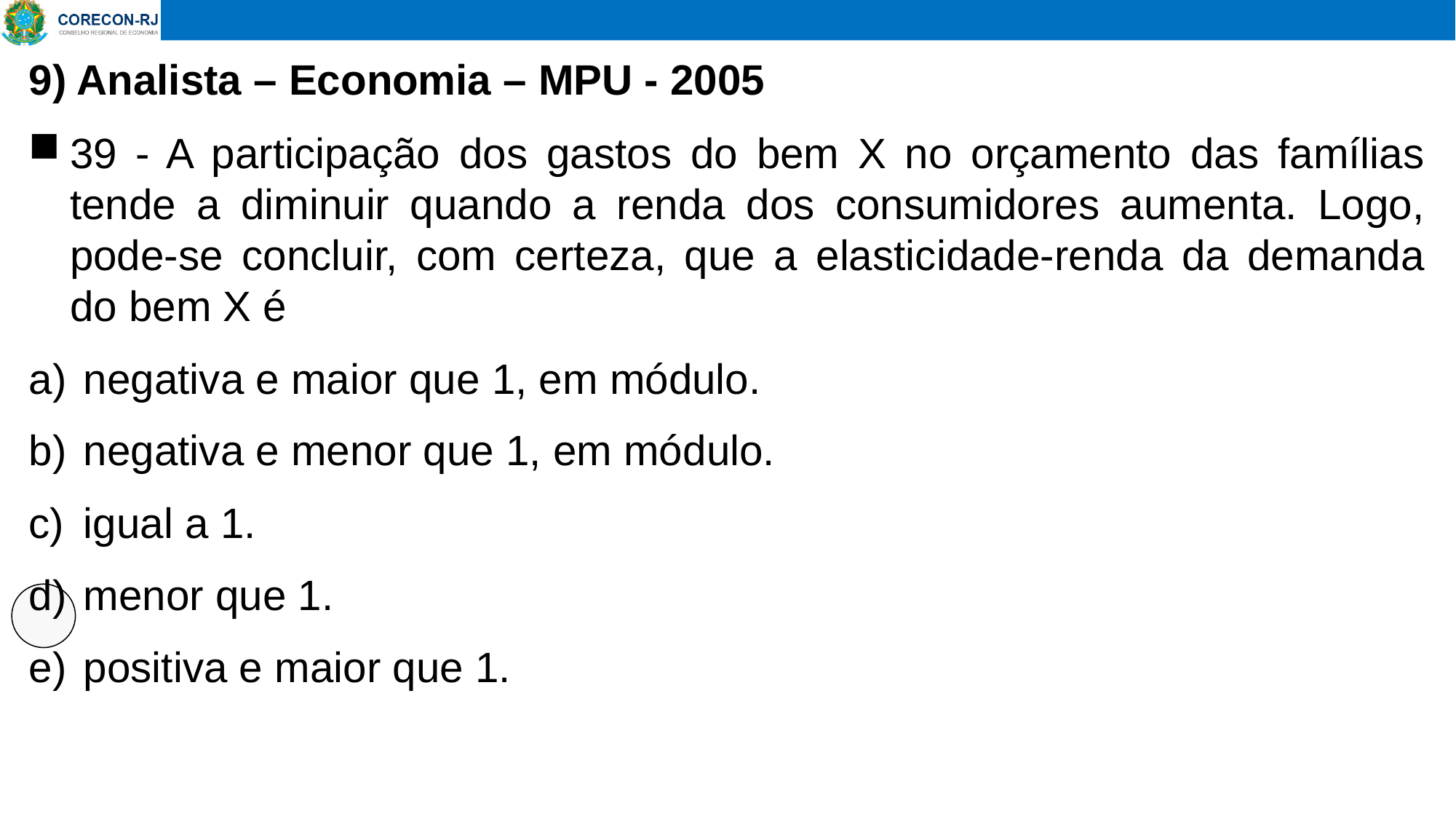

# 9) Analista – Economia – MPU - 2005
39 - A participação dos gastos do bem X no orçamento das famílias tende a diminuir quando a renda dos consumidores aumenta. Logo, pode-se concluir, com certeza, que a elasticidade-renda da demanda do bem X é
negativa e maior que 1, em módulo.
negativa e menor que 1, em módulo.
igual a 1.
menor que 1.
positiva e maior que 1.